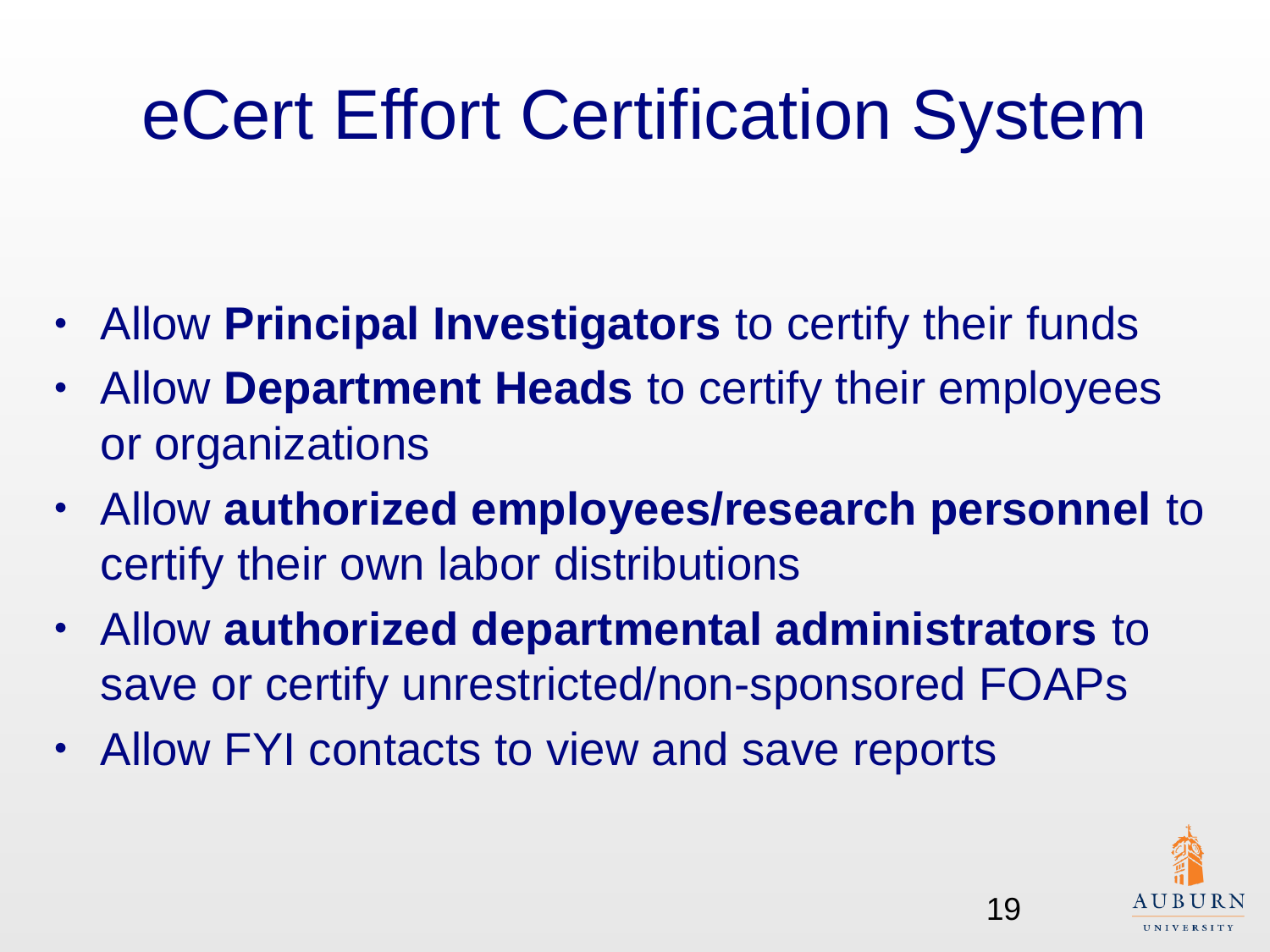

# eCert Effort Certification System

Allow Principal Investigators to certify their funds
Allow Department Heads to certify their employees or organizations
Allow authorized employees/research personnel to certify their own labor distributions
Allow authorized departmental administrators to save or certify unrestricted/non-sponsored FOAPs
Allow FYI contacts to view and save reports
19